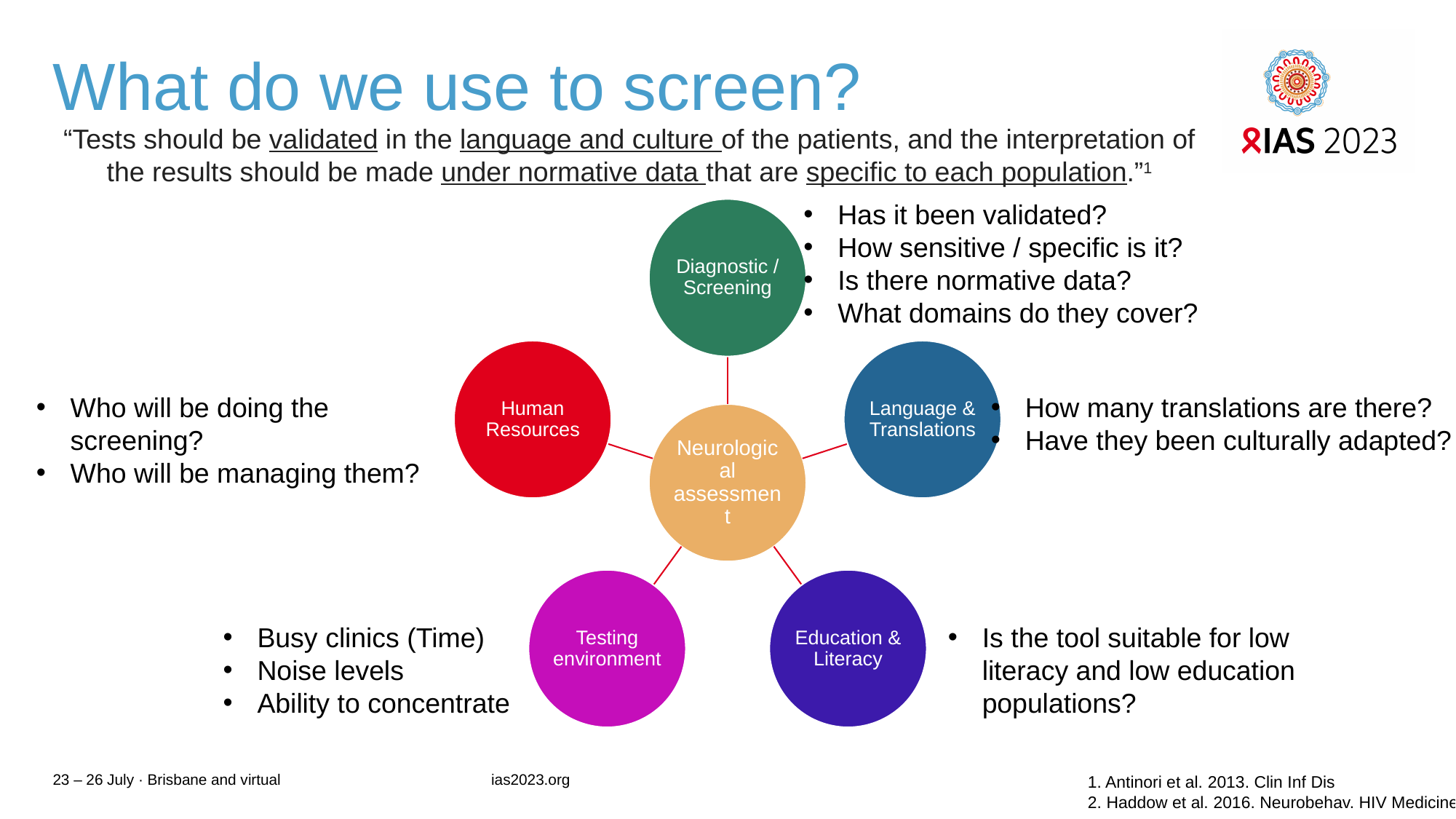

# What do we use to screen?
“Tests should be validated in the language and culture of the patients, and the interpretation of the results should be made under normative data that are specific to each population.”1

Has it been validated?
How sensitive / specific is it?
Is there normative data?
What domains do they cover?
Neurological assessment

Diagnostic / Screening

Language & Translations

Education & Literacy

Testing environment

Human Resources
Who will be doing the screening?
Who will be managing them?
How many translations are there?
Have they been culturally adapted?
Busy clinics (Time)
Noise levels
Ability to concentrate
Is the tool suitable for low literacy and low education populations?
1. Antinori et al. 2013. Clin Inf Dis
2. Haddow et al. 2016. Neurobehav. HIV Medicine